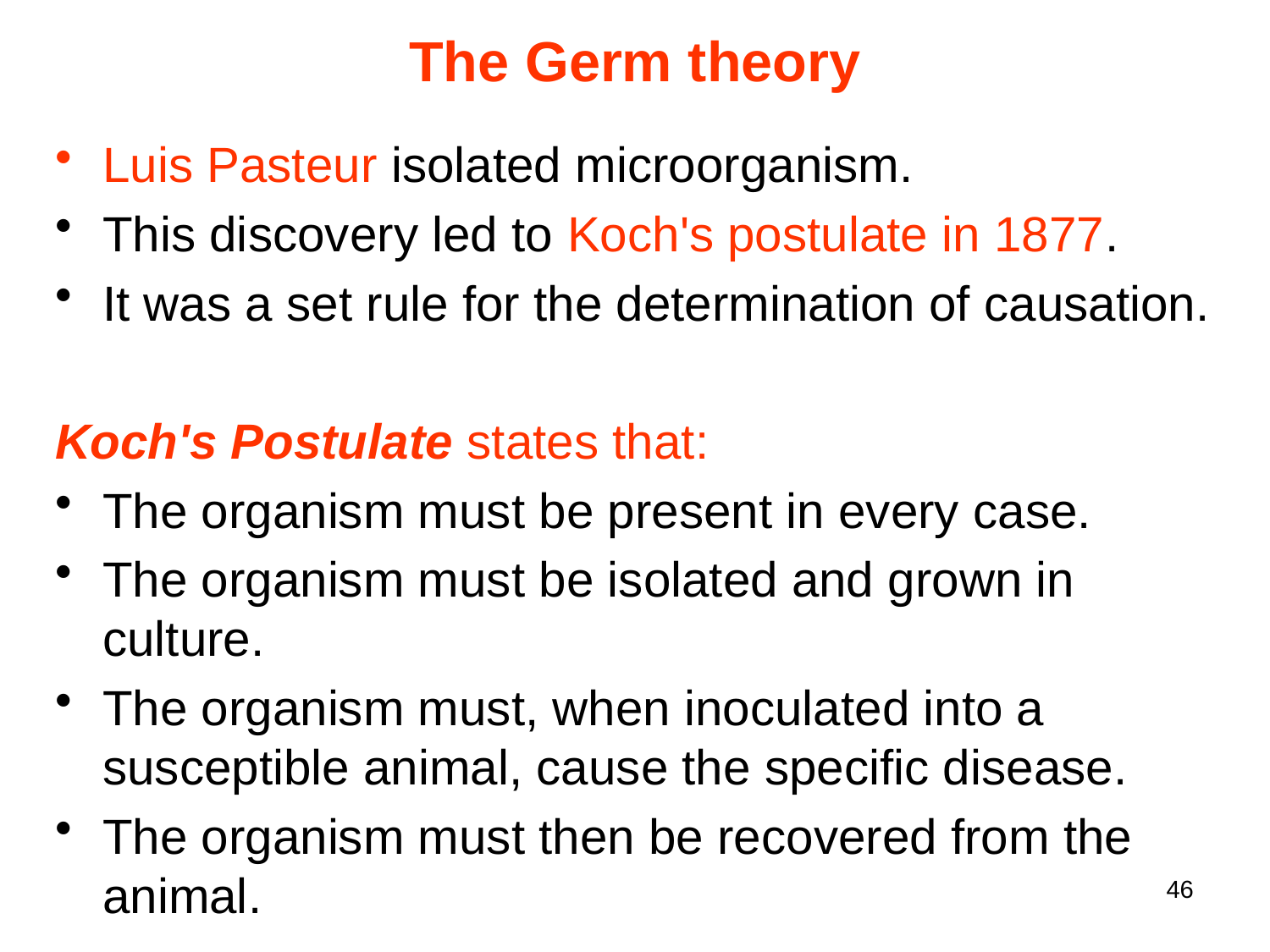

The Germ theory
Luis Pasteur isolated microorganism.
This discovery led to Koch's postulate in 1877.
It was a set rule for the determination of causation.

Koch's Postulate states that:
The organism must be present in every case.
The organism must be isolated and grown in culture.
The organism must, when inoculated into a susceptible animal, cause the specific disease.
The organism must then be recovered from the animal.

46